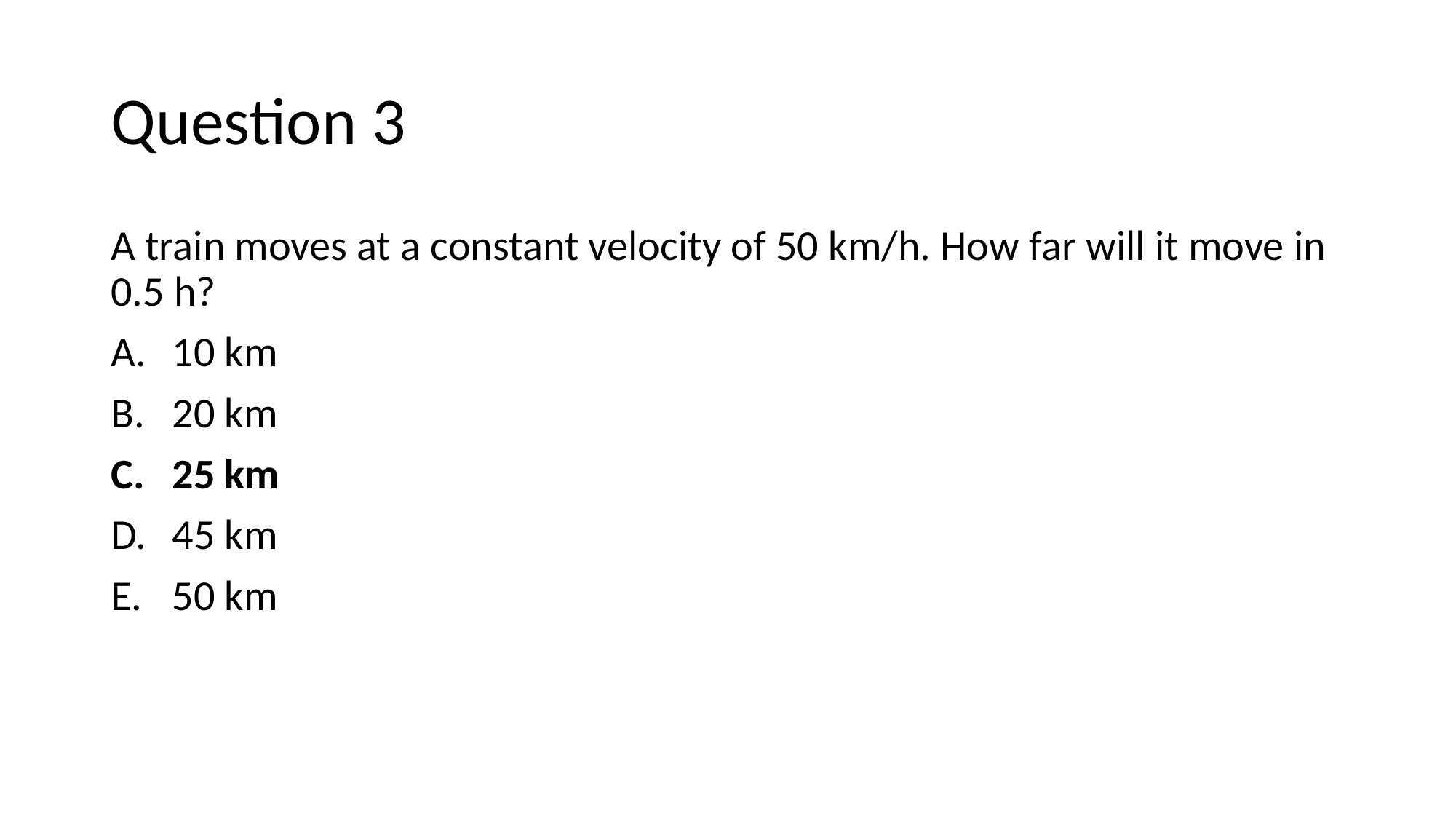

# Question 3
A train moves at a constant velocity of 50 km/h. How far will it move in 0.5 h?
10 km
20 km
25 km
45 km
50 km